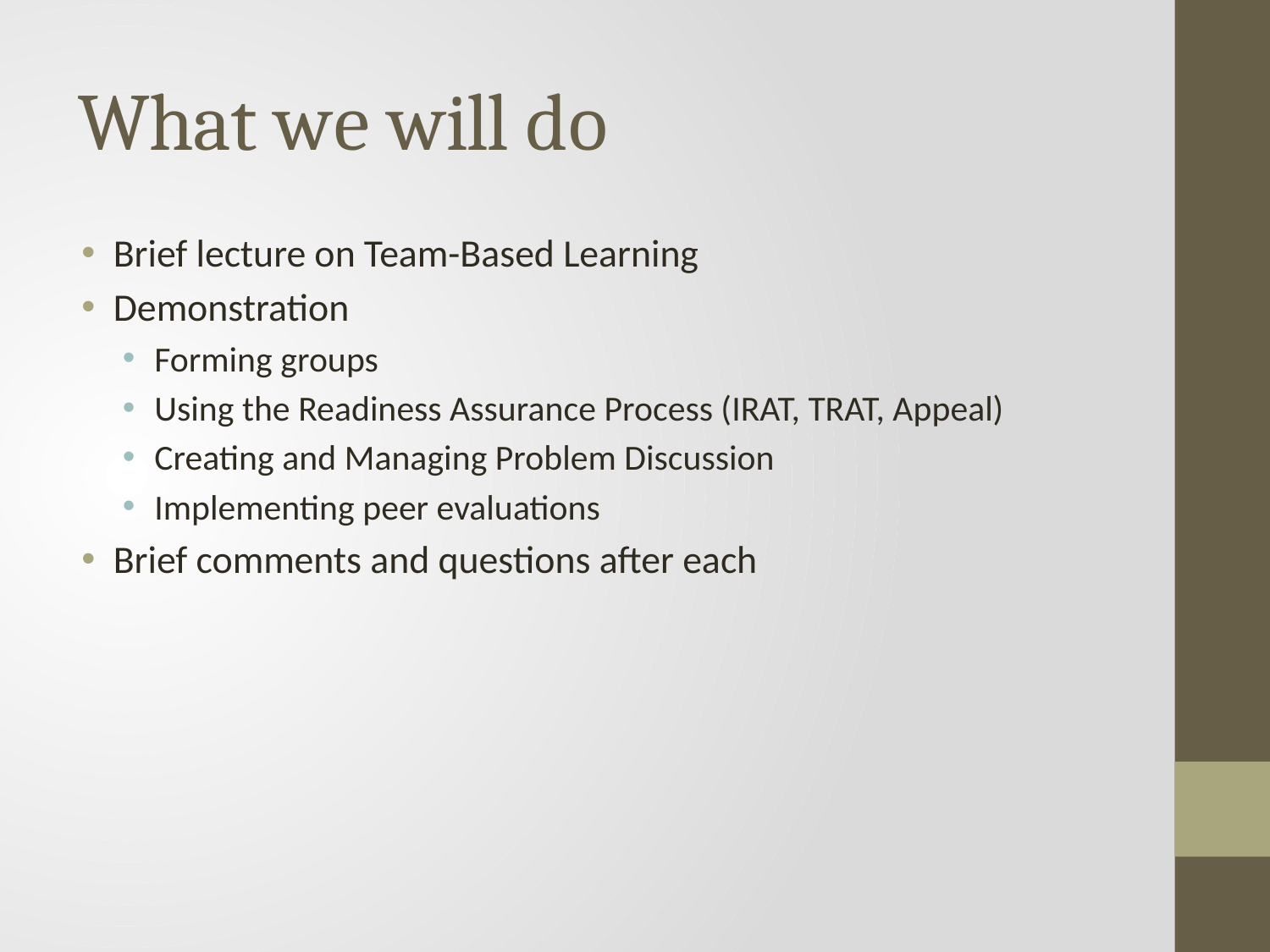

# What we will do
Brief lecture on Team-Based Learning
Demonstration
Forming groups
Using the Readiness Assurance Process (IRAT, TRAT, Appeal)
Creating and Managing Problem Discussion
Implementing peer evaluations
Brief comments and questions after each